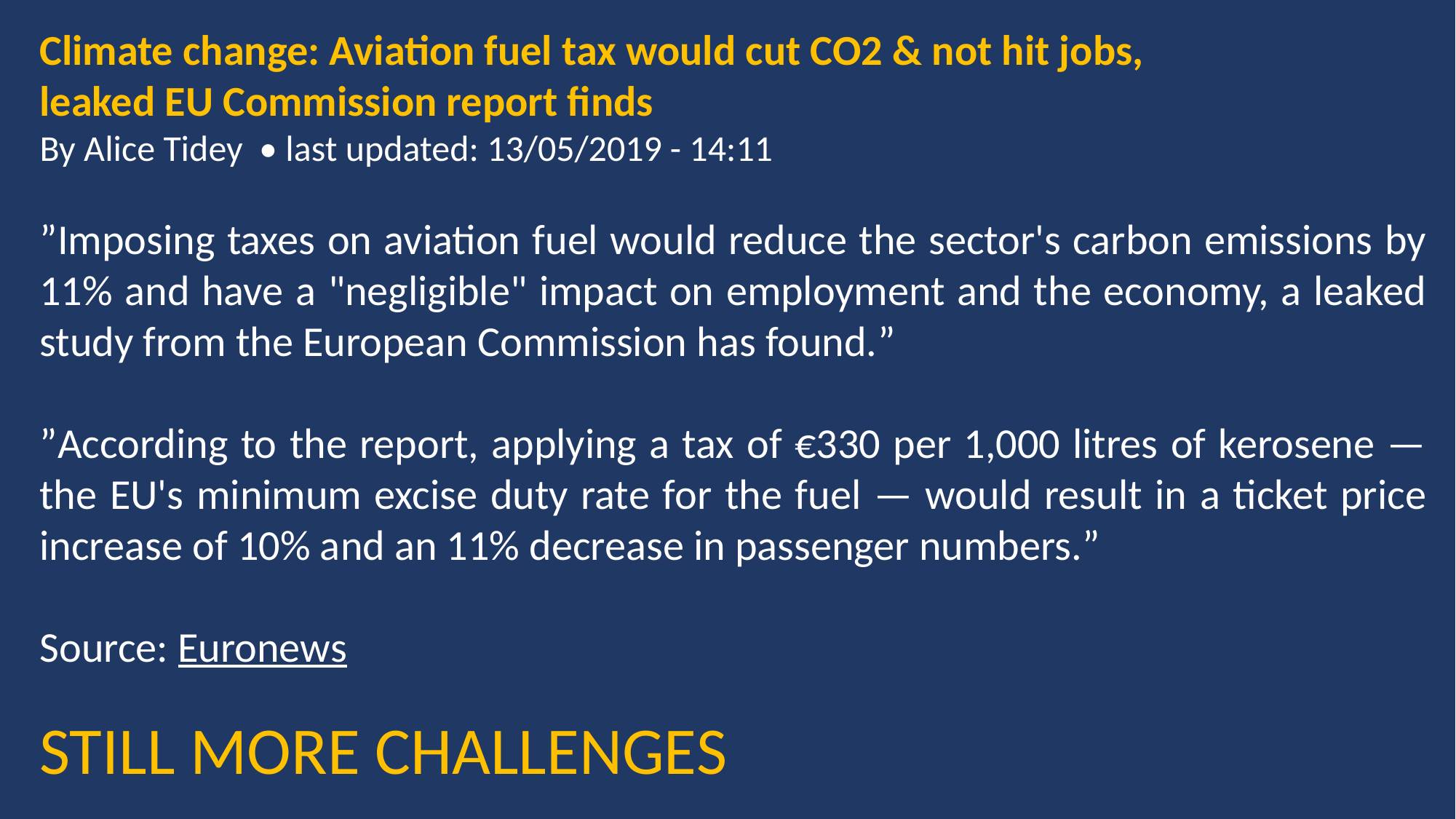

Climate change: Aviation fuel tax would cut CO2 & not hit jobs,
leaked EU Commission report finds
By Alice Tidey  • last updated: 13/05/2019 - 14:11

”Imposing taxes on aviation fuel would reduce the sector's carbon emissions by 11% and have a "negligible" impact on employment and the economy, a leaked study from the European Commission has found.”

”According to the report, applying a tax of €330 per 1,000 litres of kerosene — the EU's minimum excise duty rate for the fuel — would result in a ticket price increase of 10% and an 11% decrease in passenger numbers.”

Source: Euronews

# STILL MORE CHALLENGES